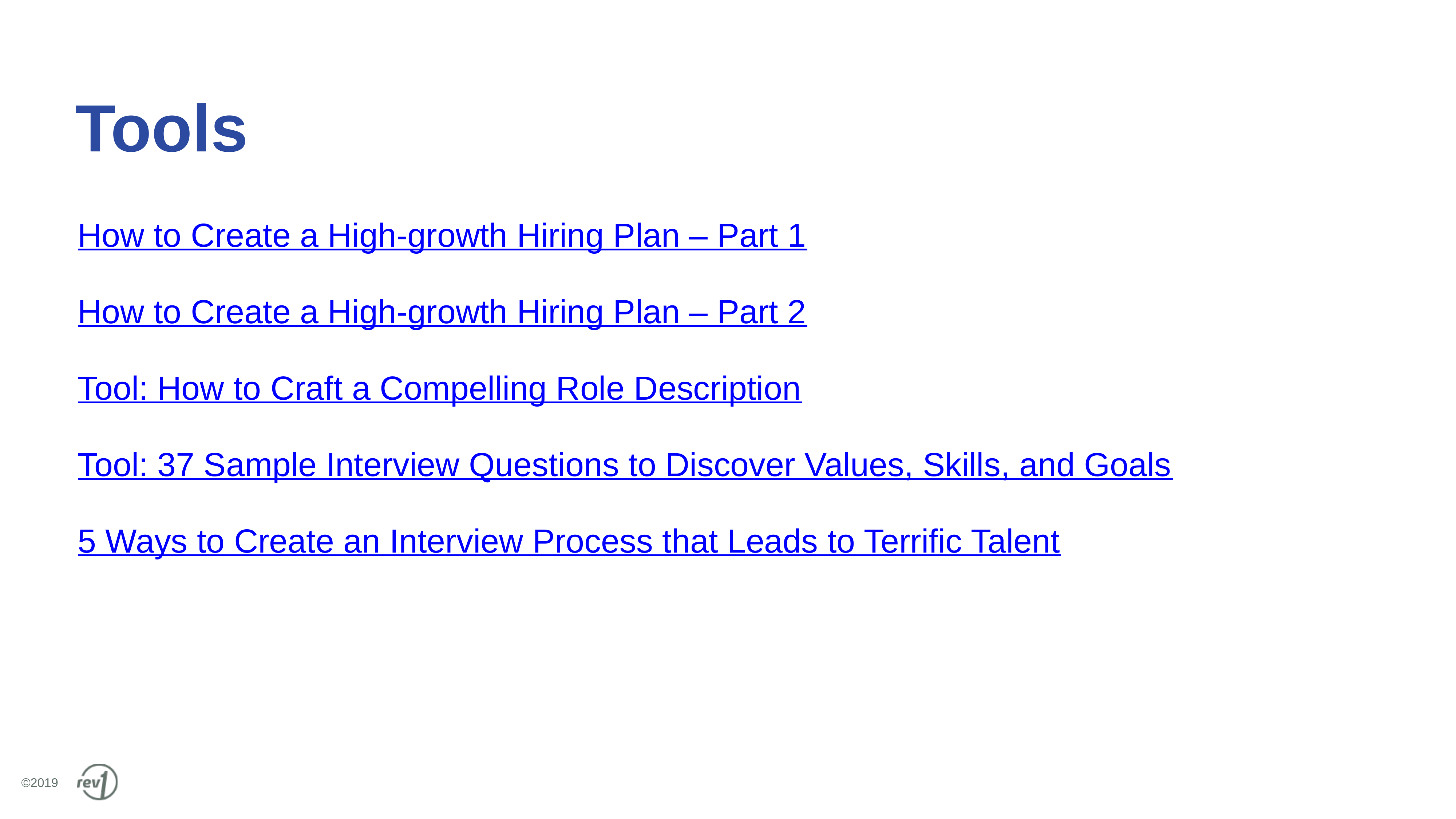

Tools
How to Create a High-growth Hiring Plan – Part 1
How to Create a High-growth Hiring Plan – Part 2
Tool: How to Craft a Compelling Role Description
Tool: 37 Sample Interview Questions to Discover Values, Skills, and Goals
5 Ways to Create an Interview Process that Leads to Terrific Talent